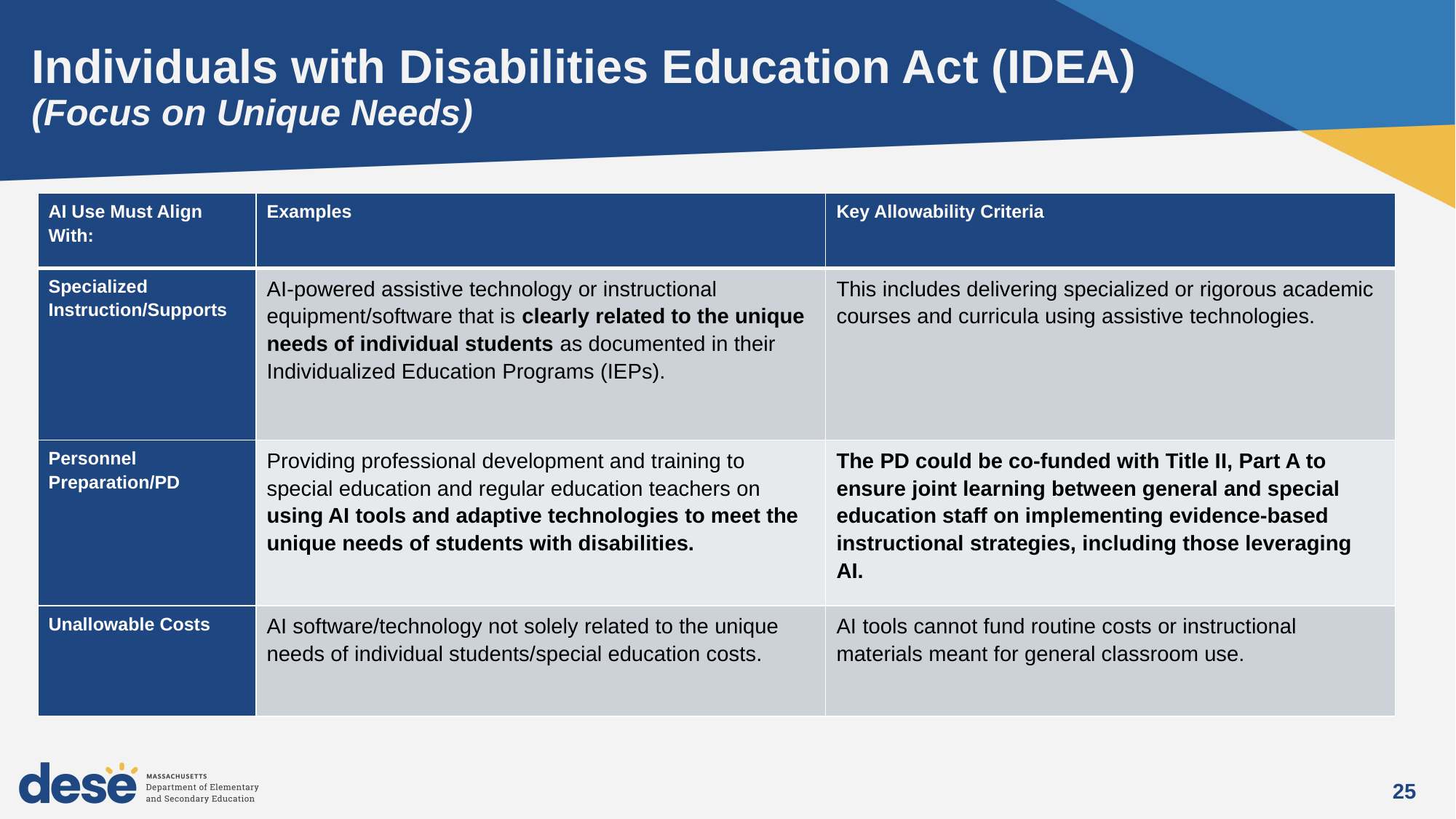

# Individuals with Disabilities Education Act (IDEA) (Focus on Unique Needs)
| AI Use Must Align With: | Examples | Key Allowability Criteria |
| --- | --- | --- |
| Specialized Instruction/Supports | AI-powered assistive technology or instructional equipment/software that is clearly related to the unique needs of individual students as documented in their Individualized Education Programs (IEPs). | This includes delivering specialized or rigorous academic courses and curricula using assistive technologies. |
| Personnel Preparation/PD | Providing professional development and training to special education and regular education teachers on using AI tools and adaptive technologies to meet the unique needs of students with disabilities. | The PD could be co-funded with Title II, Part A to ensure joint learning between general and special education staff on implementing evidence-based instructional strategies, including those leveraging AI. |
| Unallowable Costs | AI software/technology not solely related to the unique needs of individual students/special education costs. | AI tools cannot fund routine costs or instructional materials meant for general classroom use. |
25